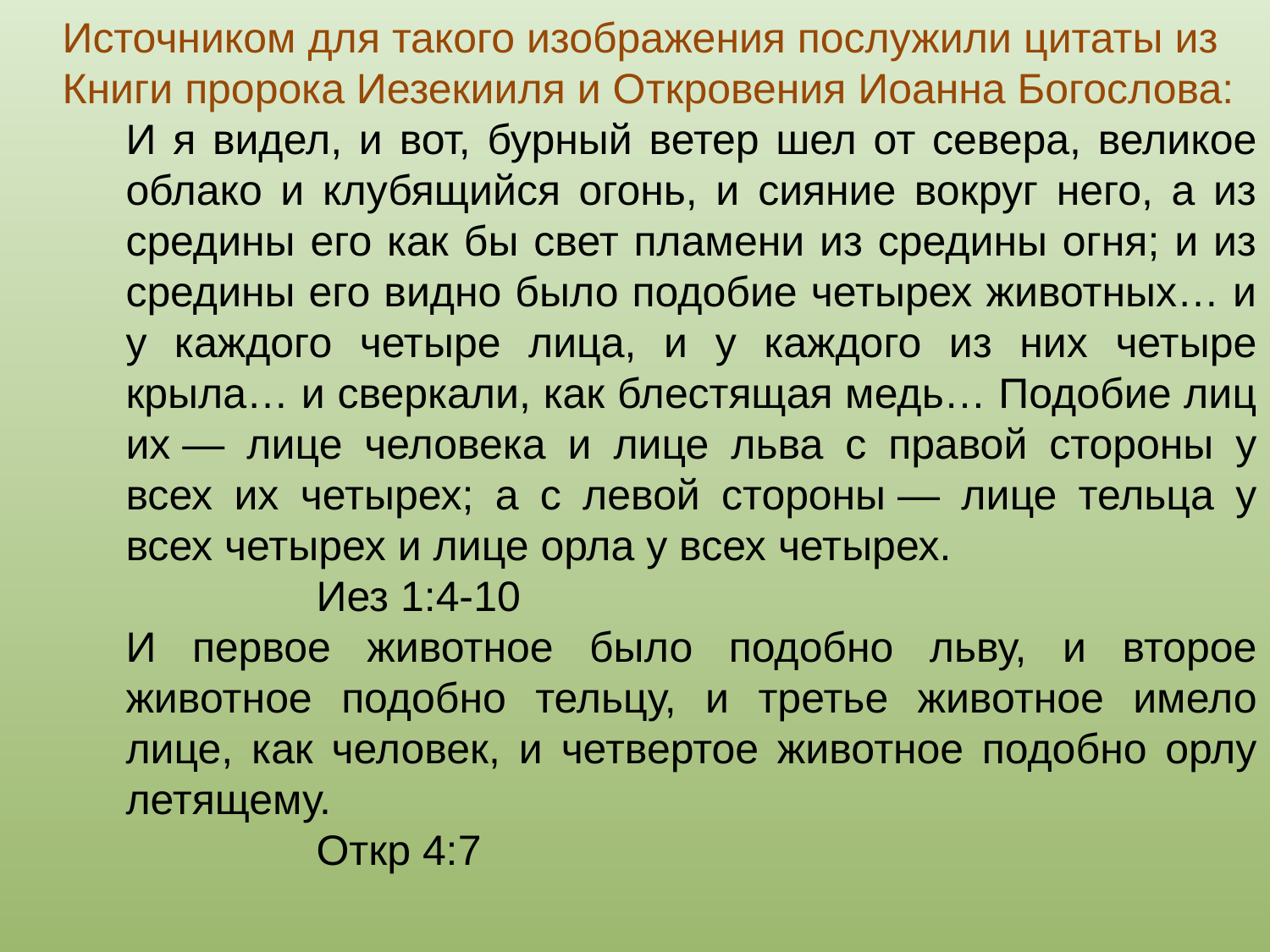

Источником для такого изображения послужили цитаты из Книги пророка Иезекииля и Откровения Иоанна Богослова:
И я видел, и вот, бурный ветер шел от севера, великое облако и клубящийся огонь, и сияние вокруг него, а из средины его как бы свет пламени из средины огня; и из средины его видно было подобие четырех животных… и у каждого четыре лица, и у каждого из них четыре крыла… и сверкали, как блестящая медь… Подобие лиц их — лице человека и лице льва с правой стороны у всех их четырех; а с левой стороны — лице тельца у всех четырех и лице орла у всех четырех.
Иез 1:4-10
И первое животное было подобно льву, и второе животное подобно тельцу, и третье животное имело лице, как человек, и четвертое животное подобно орлу летящему.
Откр 4:7